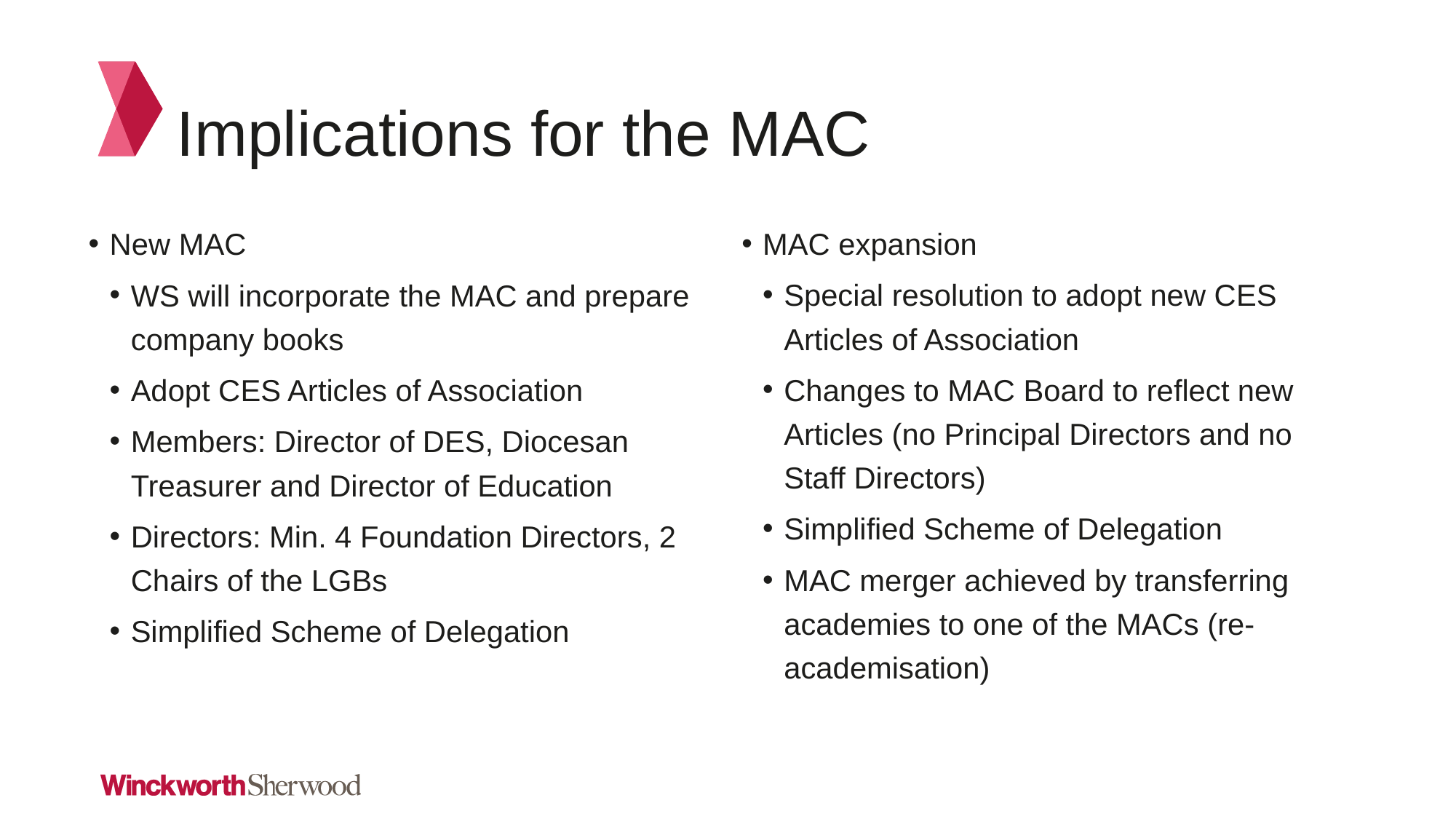

# Implications for the MAC
MAC expansion
Special resolution to adopt new CES Articles of Association
Changes to MAC Board to reflect new Articles (no Principal Directors and no Staff Directors)
Simplified Scheme of Delegation
MAC merger achieved by transferring academies to one of the MACs (re-academisation)

New MAC
WS will incorporate the MAC and prepare company books
Adopt CES Articles of Association
Members: Director of DES, Diocesan Treasurer and Director of Education
Directors: Min. 4 Foundation Directors, 2 Chairs of the LGBs
Simplified Scheme of Delegation